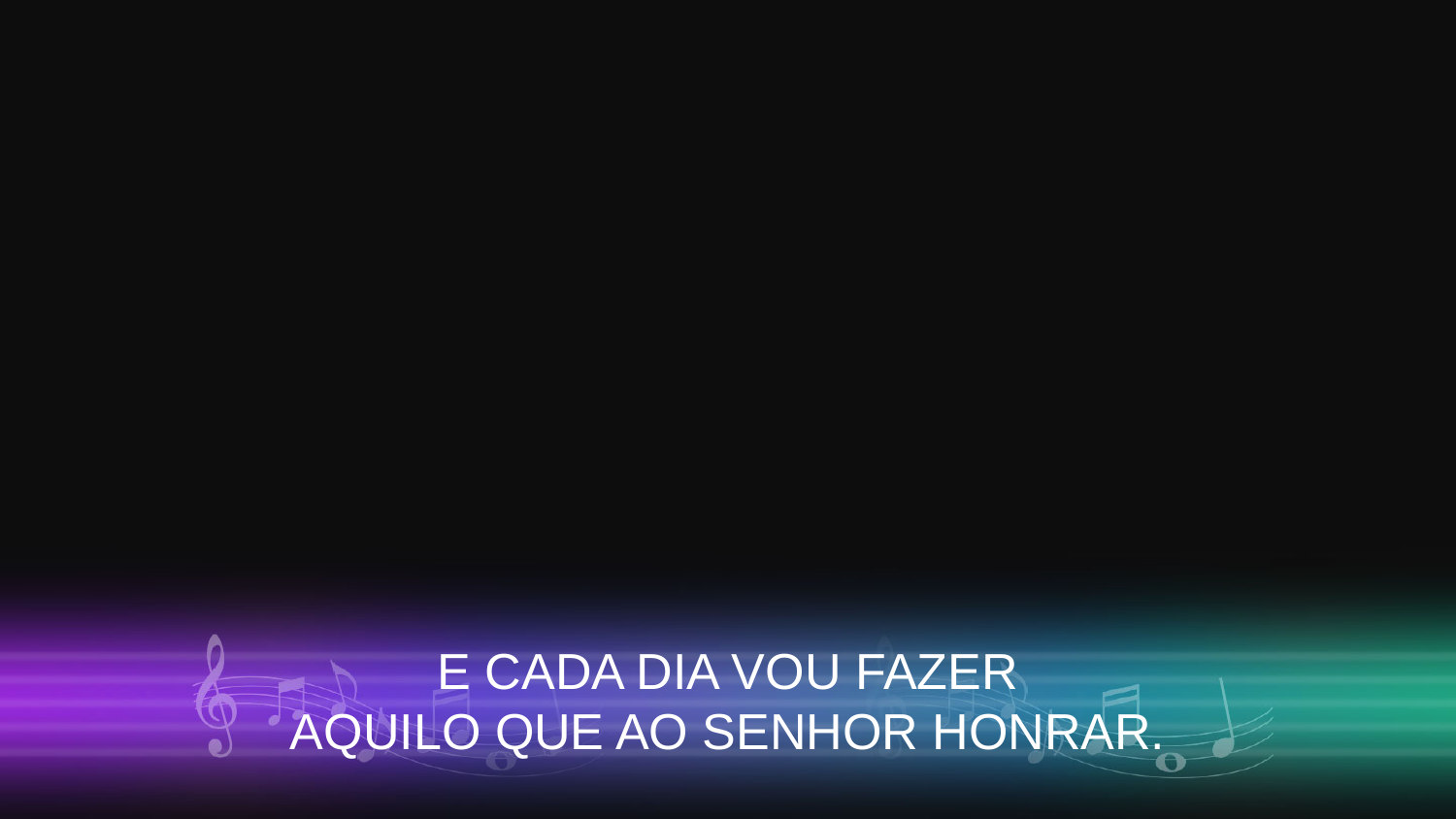

E CADA DIA VOU FAZER
AQUILO QUE AO SENHOR HONRAR.